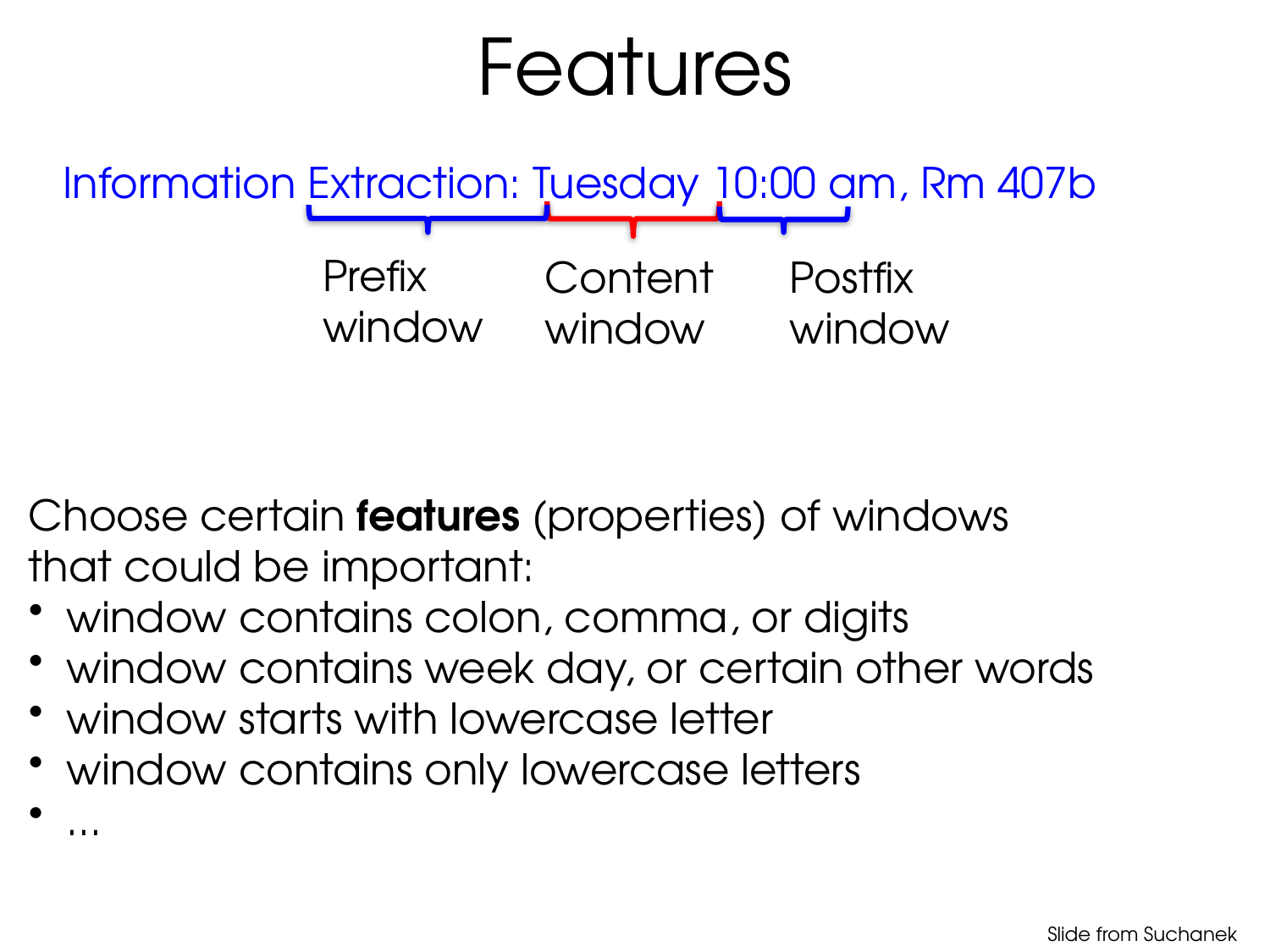

# Features

Information Extraction: Tuesday 10:00 am, Rm 407b

Prefix
window
Content
window
Postfix
window
Choose certain features (properties) of windows
that could be important:
  window contains colon, comma, or digits
  window contains week day, or certain other words
  window starts with lowercase letter
  window contains only lowercase letters
  ...
Slide from Suchanek